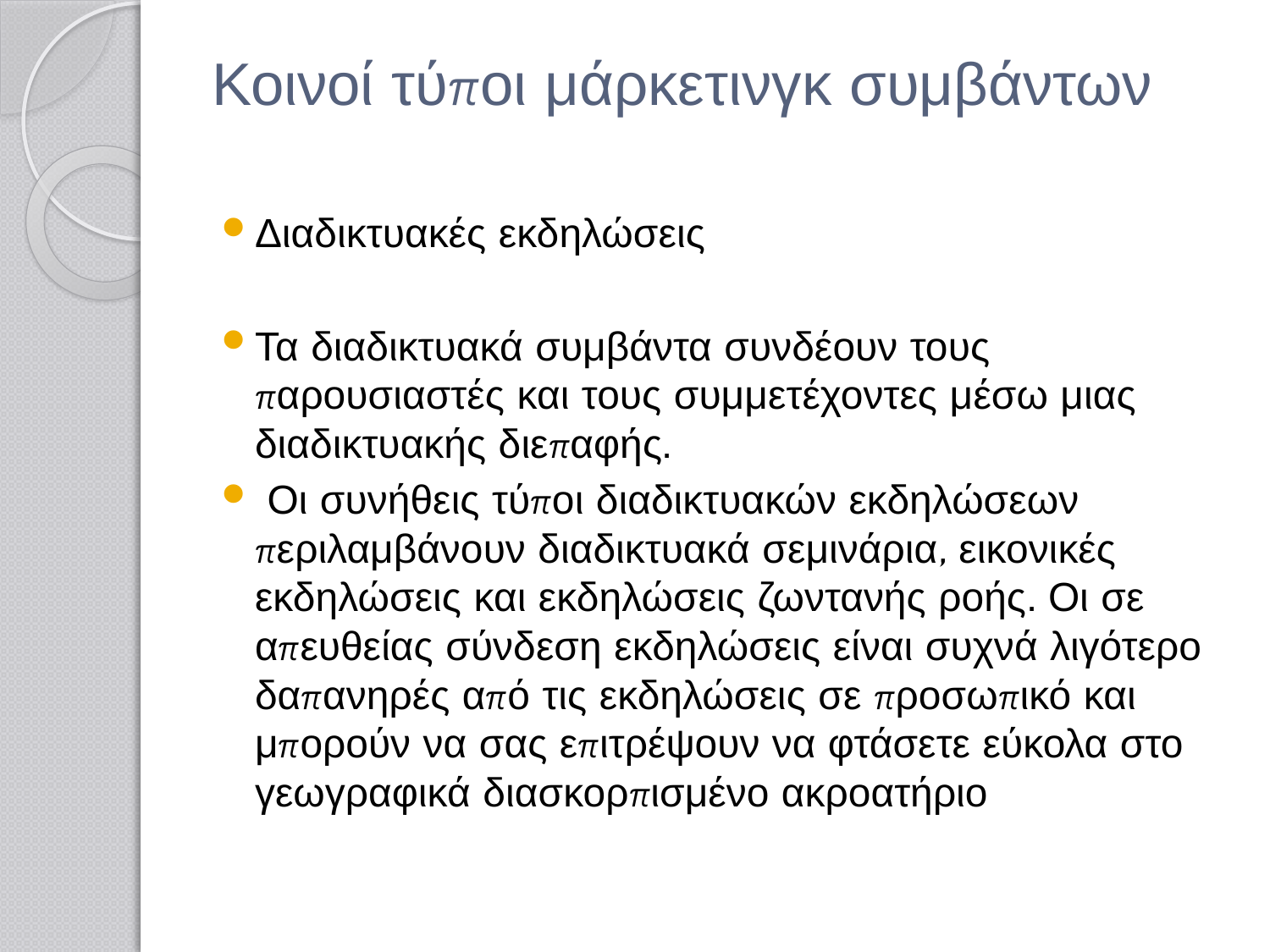

# Κοινοί τύποι μάρκετινγκ συμβάντων
Διαδικτυακές εκδηλώσεις

Τα διαδικτυακά συμβάντα συνδέουν τους παρουσιαστές και τους συμμετέχοντες μέσω μιας διαδικτυακής διεπαφής.
 Οι συνήθεις τύποι διαδικτυακών εκδηλώσεων περιλαμβάνουν διαδικτυακά σεμινάρια, εικονικές εκδηλώσεις και εκδηλώσεις ζωντανής ροής. Οι σε απευθείας σύνδεση εκδηλώσεις είναι συχνά λιγότερο δαπανηρές από τις εκδηλώσεις σε προσωπικό και μπορούν να σας επιτρέψουν να φτάσετε εύκολα στο γεωγραφικά διασκορπισμένο ακροατήριο